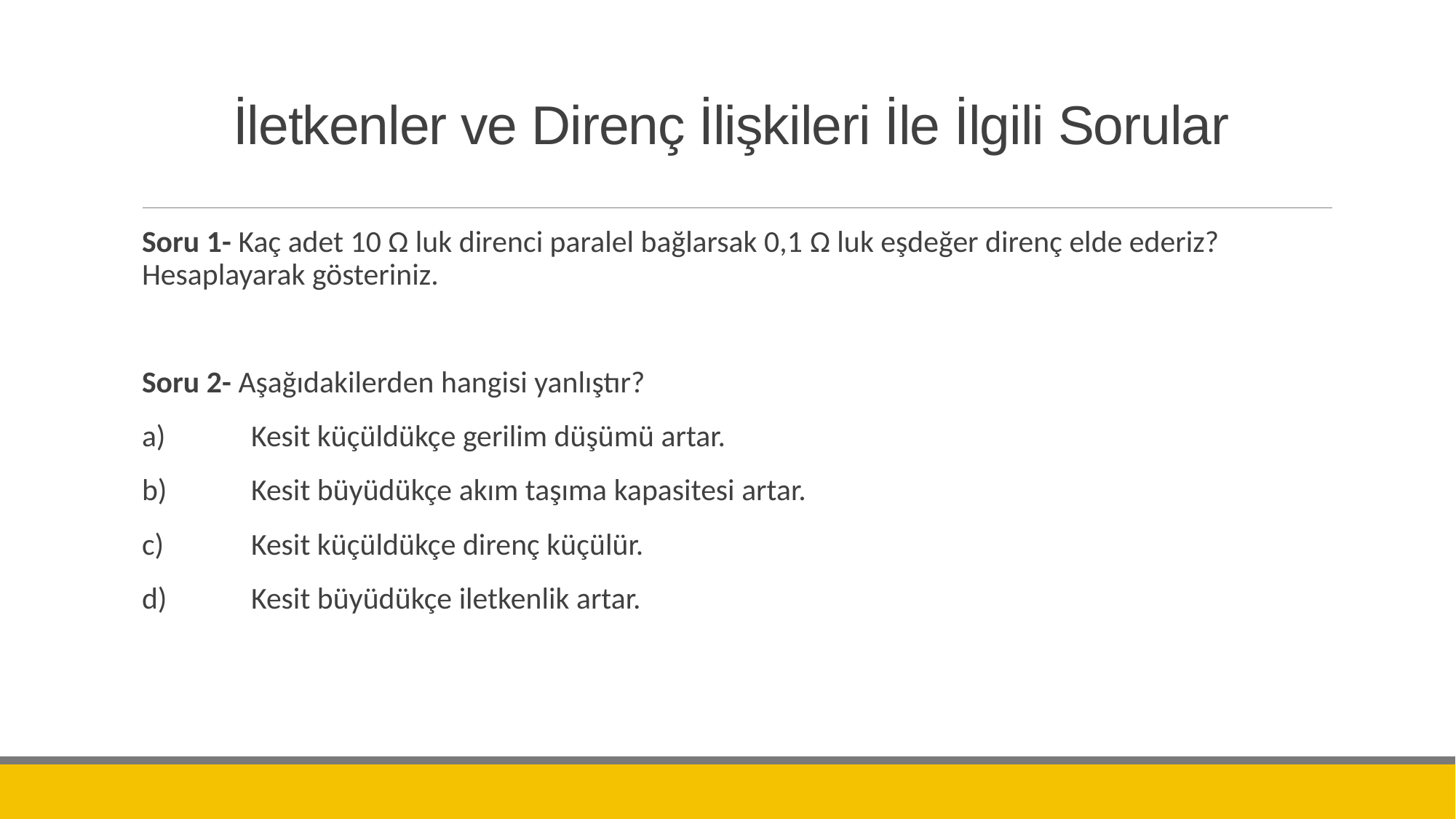

# İletkenler ve Direnç İlişkileri İle İlgili Sorular
Soru 1- Kaç adet 10 Ω luk direnci paralel bağlarsak 0,1 Ω luk eşdeğer direnç elde ederiz? Hesaplayarak gösteriniz.

Soru 2- Aşağıdakilerden hangisi yanlıştır?
a)	Kesit küçüldükçe gerilim düşümü artar.
b)	Kesit büyüdükçe akım taşıma kapasitesi artar.
c)	Kesit küçüldükçe direnç küçülür.
d)	Kesit büyüdükçe iletkenlik artar.